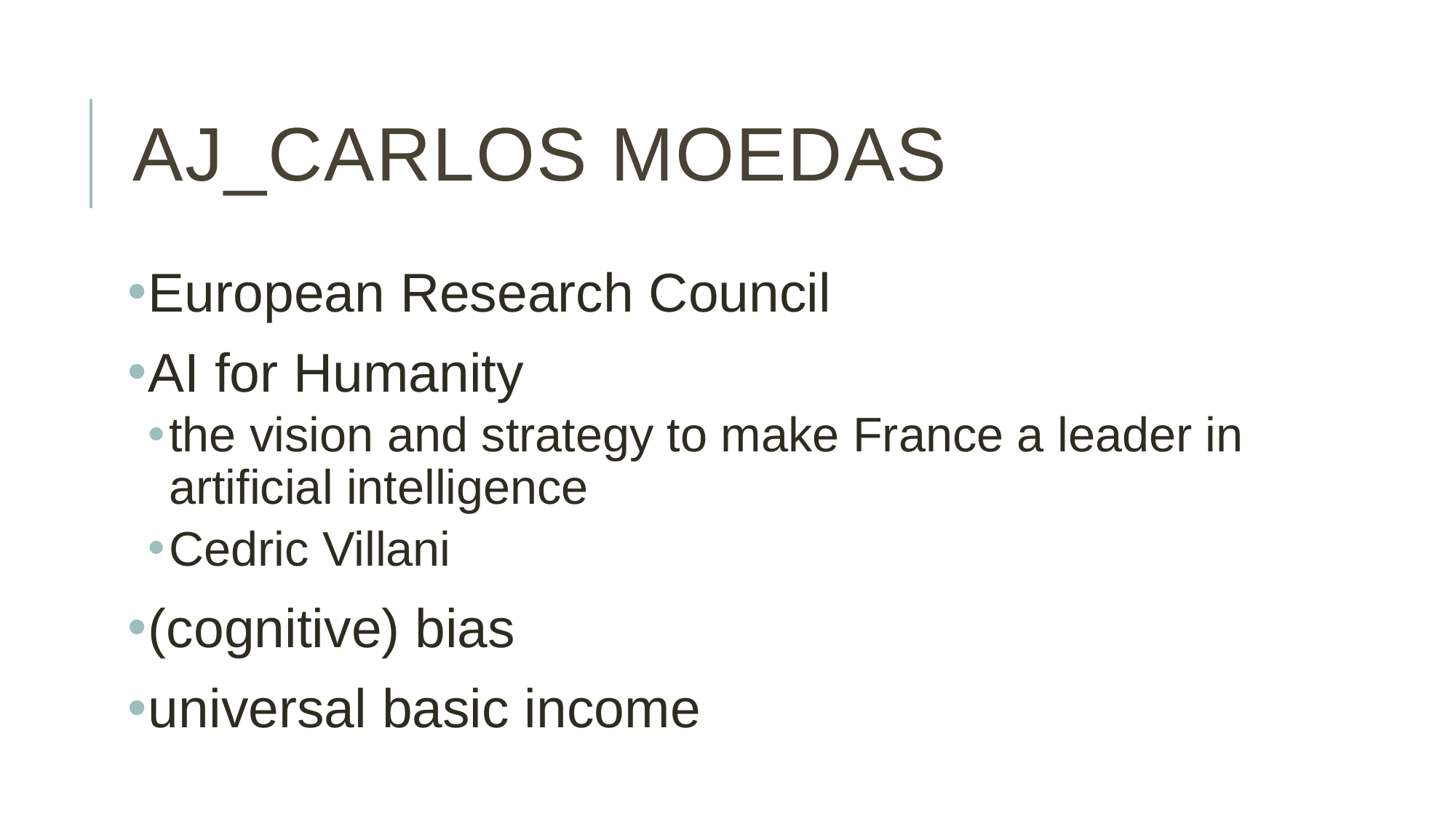

# AJ_carlos moedas
European Research Council
AI for Humanity
the vision and strategy to make France a leader in artificial intelligence
Cedric Villani
(cognitive) bias
universal basic income